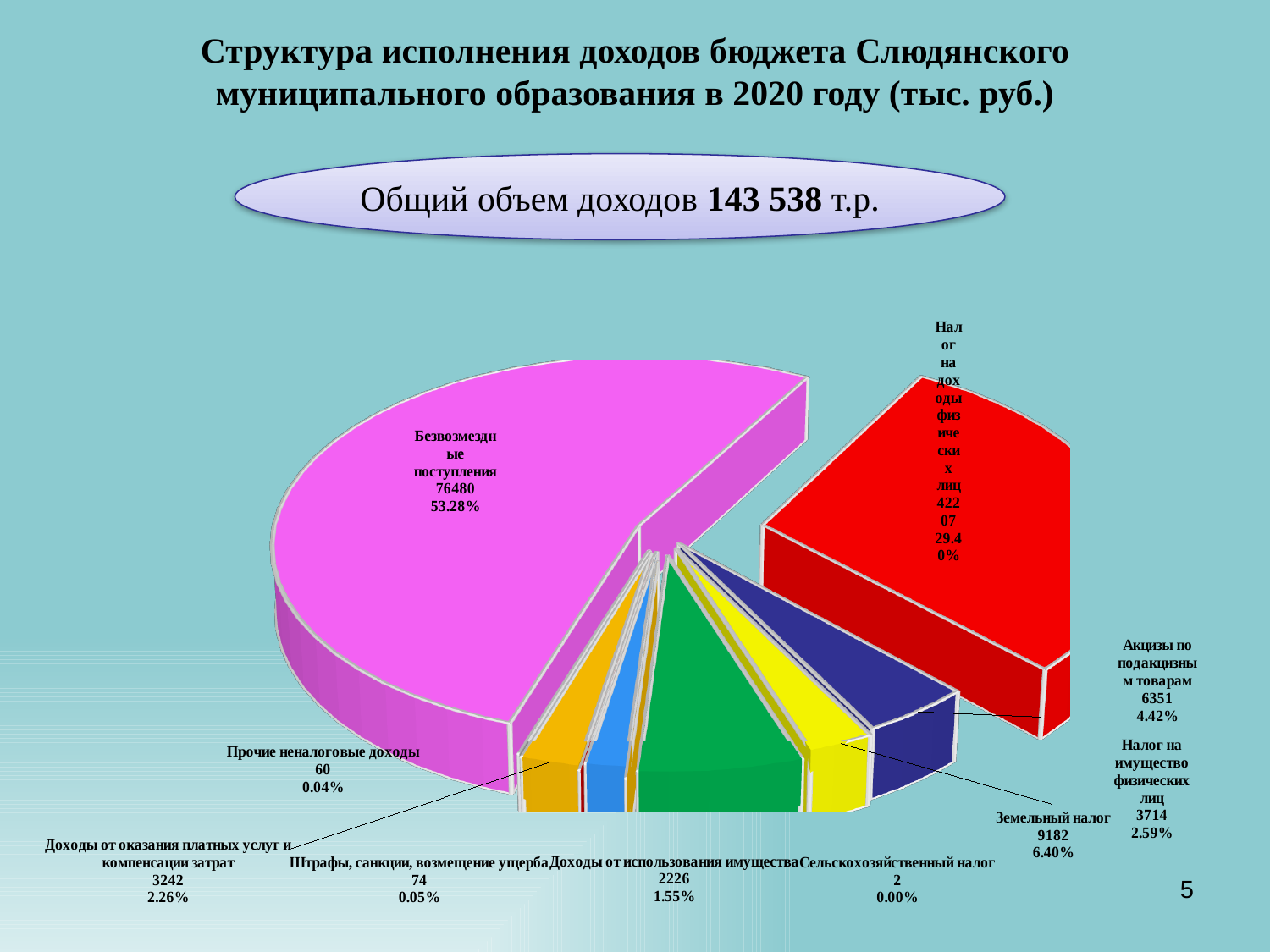

# Структура исполнения доходов бюджета Слюдянского муниципального образования в 2020 году (тыс. руб.)
Общий объем доходов 143 538 т.р.

[unsupported chart]

5